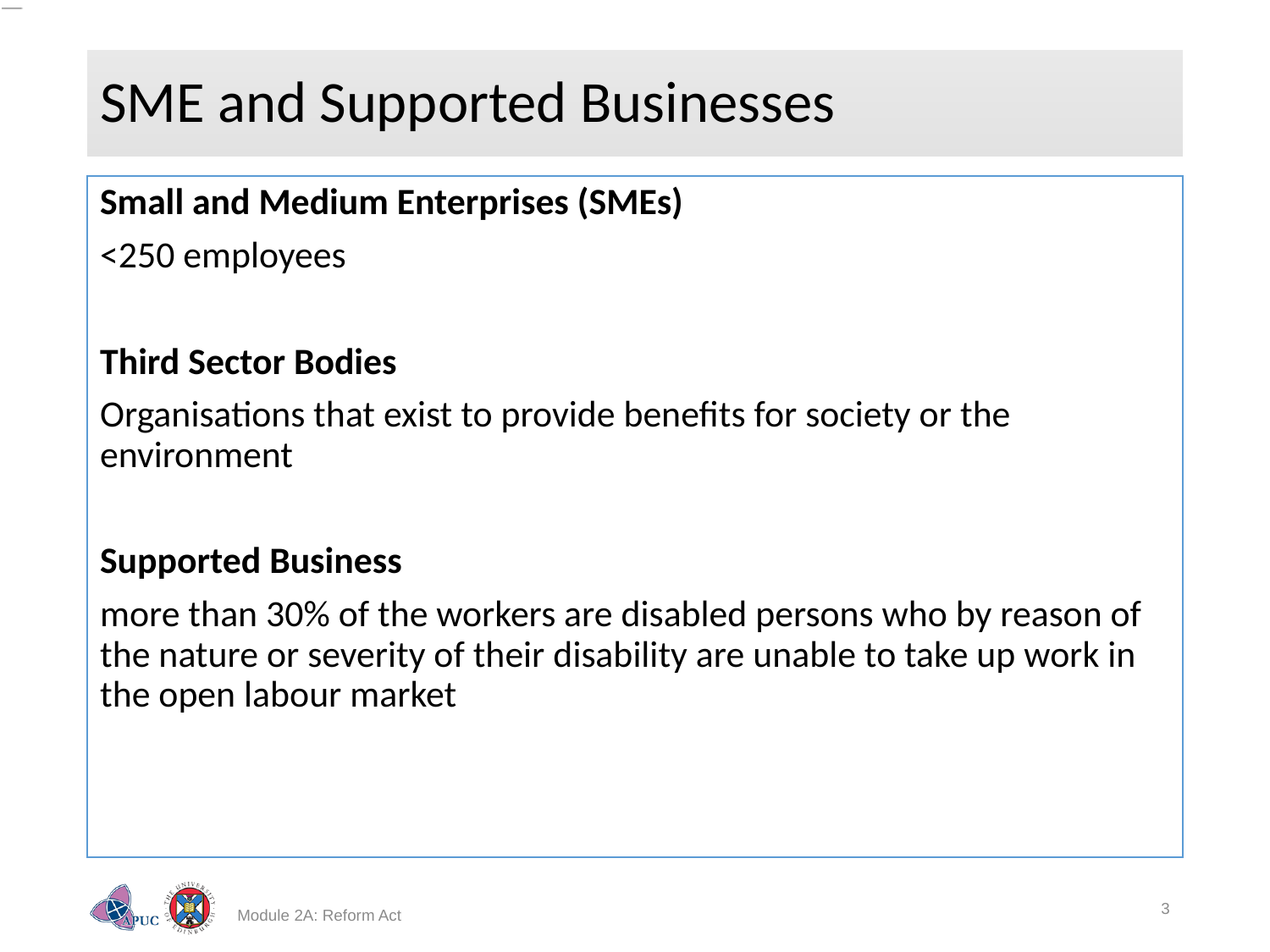

# SME and Supported Businesses
Small and Medium Enterprises (SMEs)
<250 employees

Third Sector Bodies
Organisations that exist to provide benefits for society or the environment

Supported Business
more than 30% of the workers are disabled persons who by reason of the nature or severity of their disability are unable to take up work in the open labour market

3
Module 2A: Reform Act